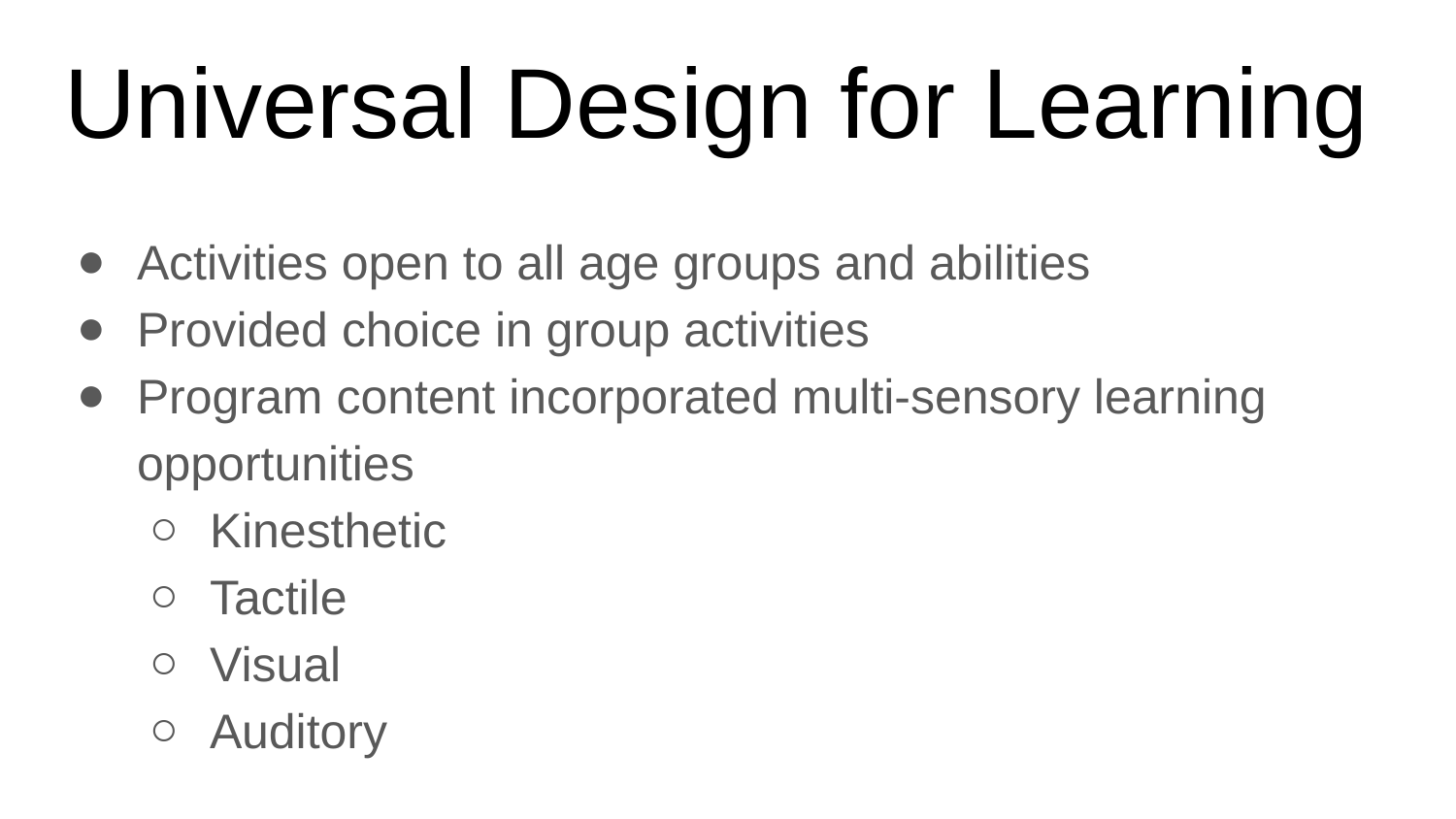

# Universal Design for Learning
Activities open to all age groups and abilities
Provided choice in group activities
Program content incorporated multi-sensory learning opportunities
Kinesthetic
Tactile
Visual
Auditory